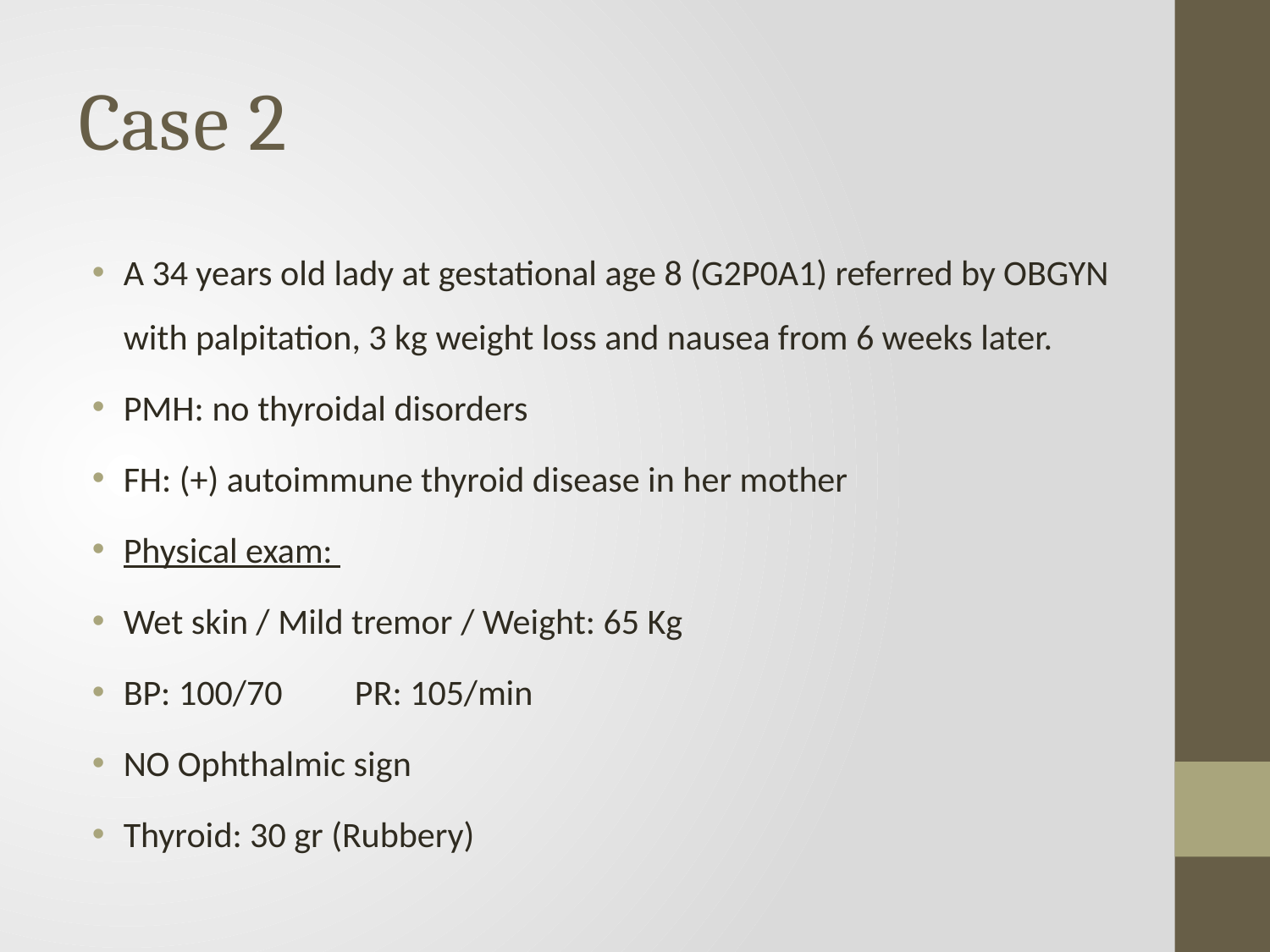

# Case 2
A 34 years old lady at gestational age 8 (G2P0A1) referred by OBGYN with palpitation, 3 kg weight loss and nausea from 6 weeks later.
PMH: no thyroidal disorders
FH: (+) autoimmune thyroid disease in her mother
Physical exam:
Wet skin / Mild tremor / Weight: 65 Kg
BP: 100/70         PR: 105/min
NO Ophthalmic sign
Thyroid: 30 gr (Rubbery)